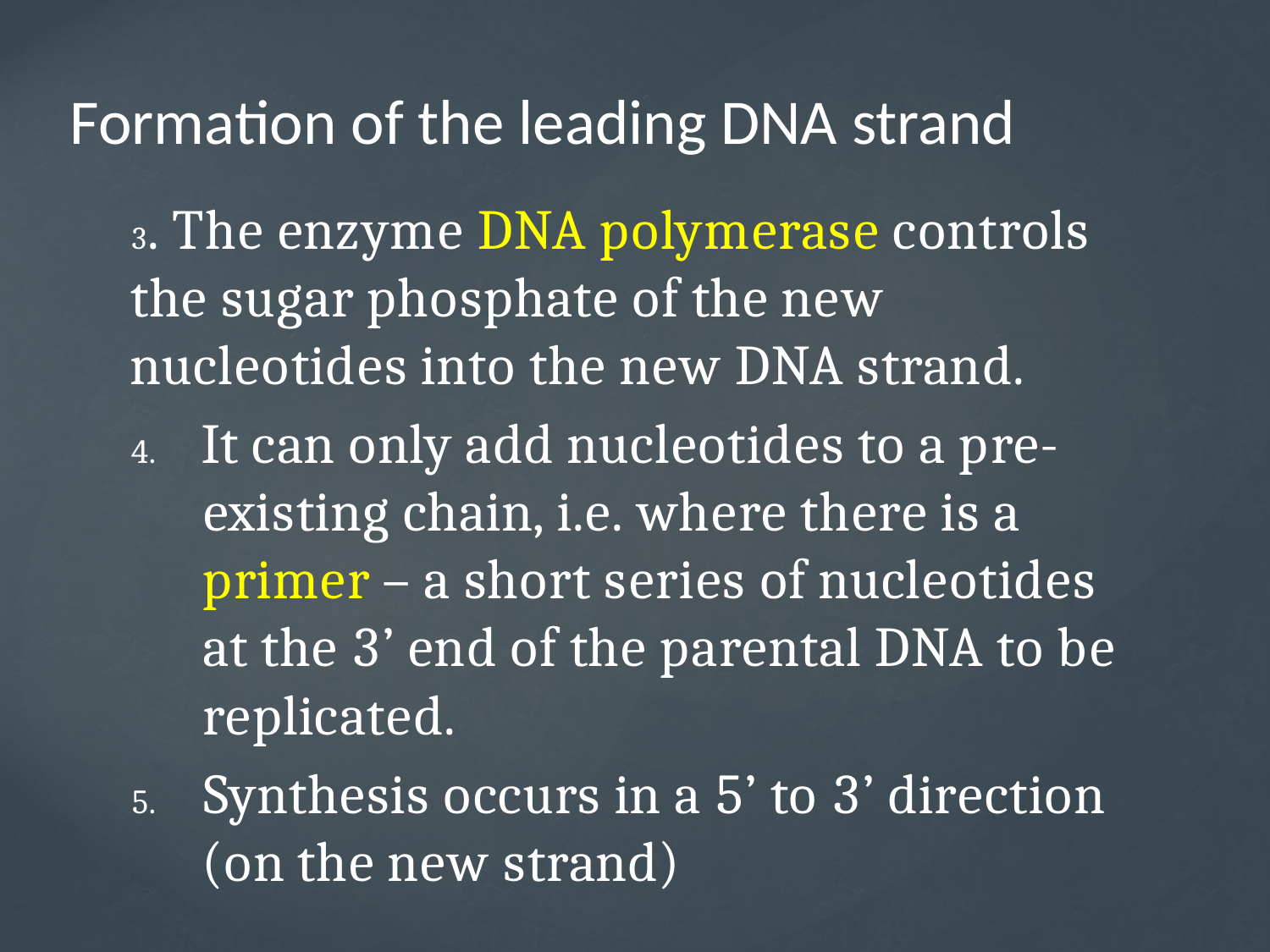

# Formation of the leading DNA strand
3. The enzyme DNA polymerase controls the sugar phosphate of the new nucleotides into the new DNA strand.
It can only add nucleotides to a pre-existing chain, i.e. where there is a primer – a short series of nucleotides at the 3’ end of the parental DNA to be replicated.
Synthesis occurs in a 5’ to 3’ direction (on the new strand)